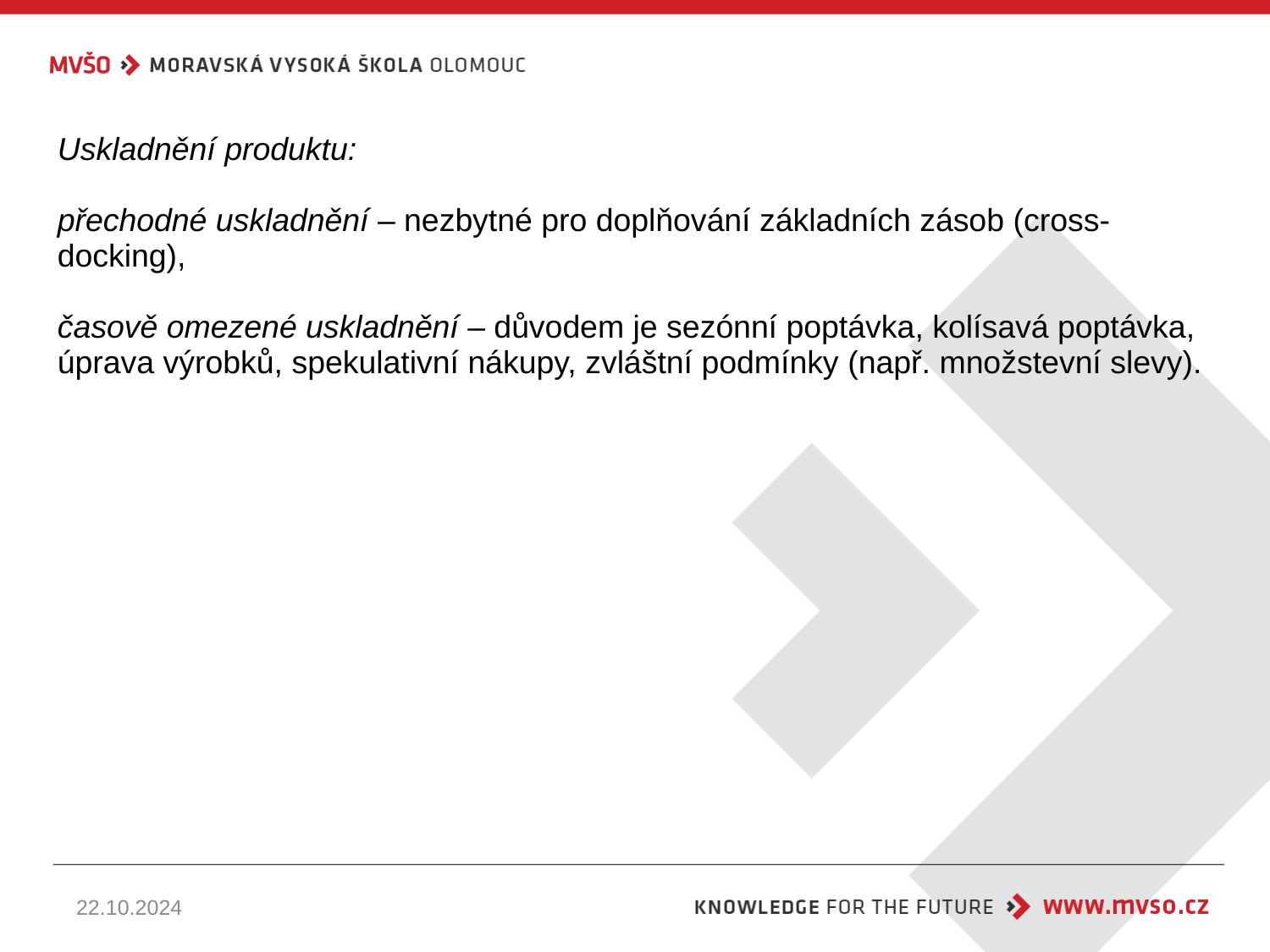

Uskladnění produktu:
přechodné uskladnění – nezbytné pro doplňování základních zásob (cross-docking),
časově omezené uskladnění – důvodem je sezónní poptávka, kolísavá poptávka, úprava výrobků, spekulativní nákupy, zvláštní podmínky (např. množstevní slevy).

22.10.2024